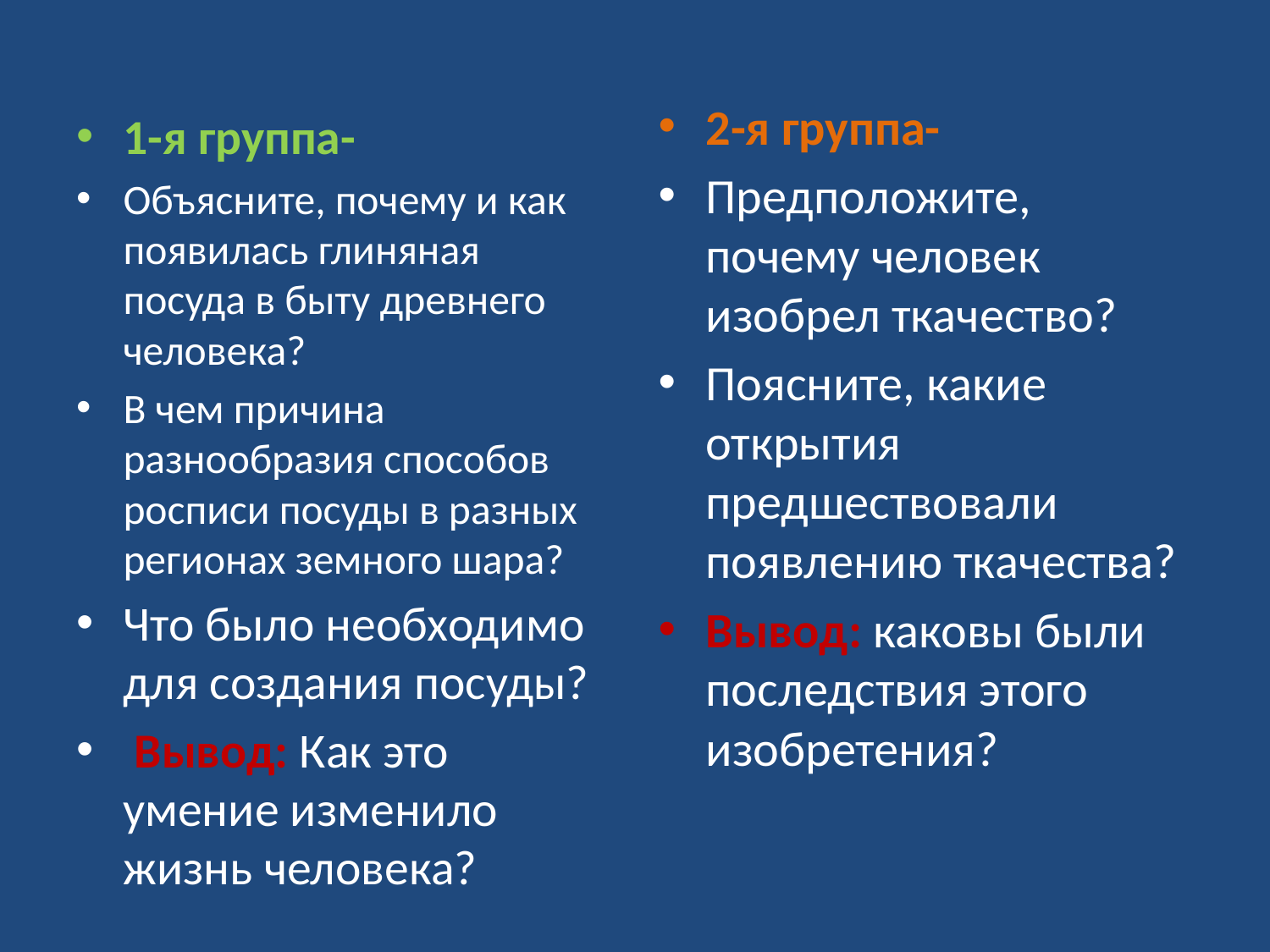

#
2-я группа-
Предположите, почему человек изобрел ткачество?
Поясните, какие открытия предшествовали появлению ткачества?
Вывод: каковы были последствия этого изобретения?
1-я группа-
Объясните, почему и как появилась глиняная посуда в быту древнего человека?
В чем причина разнообразия способов росписи посуды в разных регионах земного шара?
Что было необходимо для создания посуды?
 Вывод: Как это  умение изменило жизнь человека?